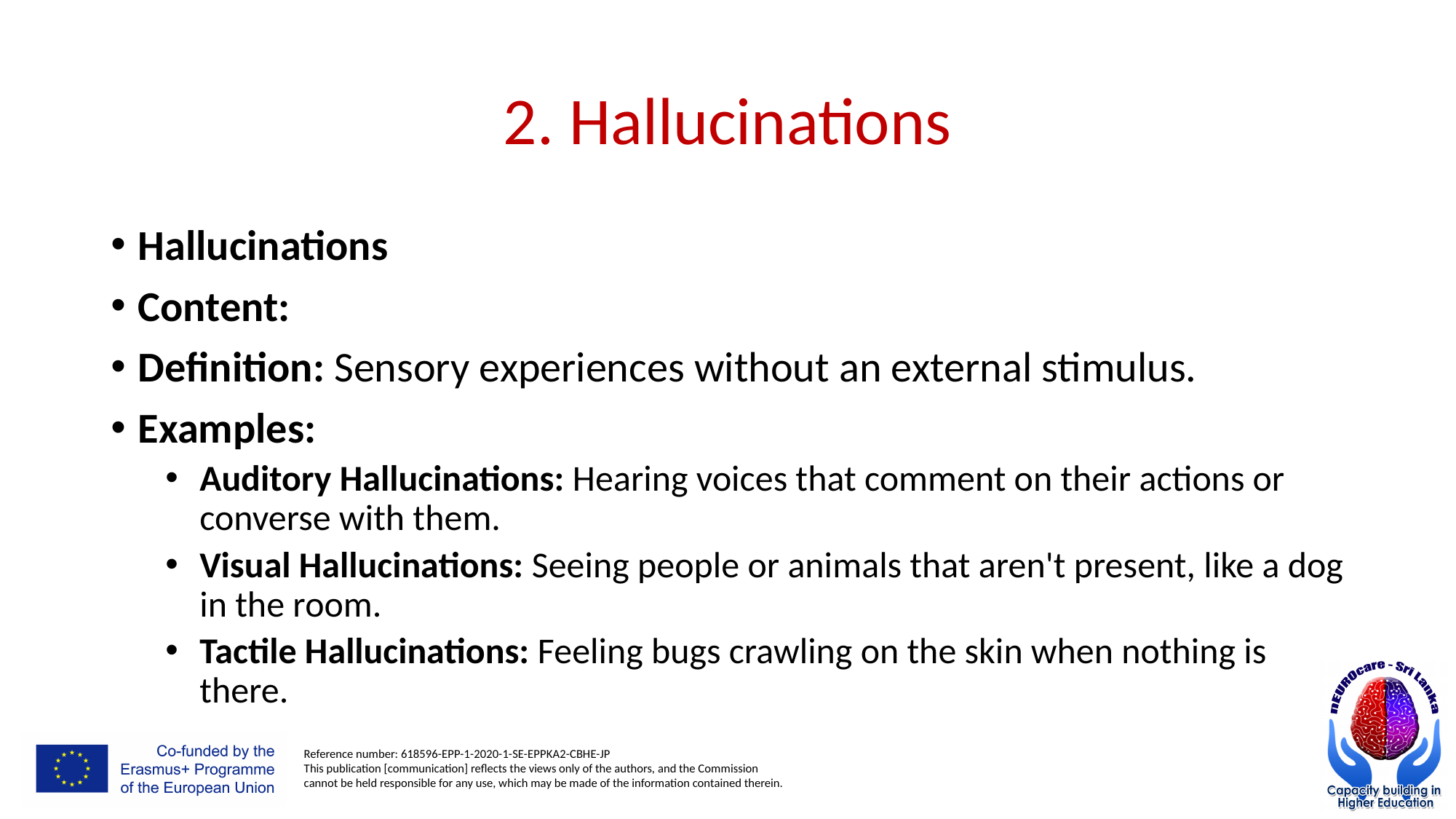

# 2. Hallucinations
Hallucinations
Content:
Definition: Sensory experiences without an external stimulus.
Examples:
Auditory Hallucinations: Hearing voices that comment on their actions or converse with them.
Visual Hallucinations: Seeing people or animals that aren't present, like a dog in the room.
Tactile Hallucinations: Feeling bugs crawling on the skin when nothing is there.